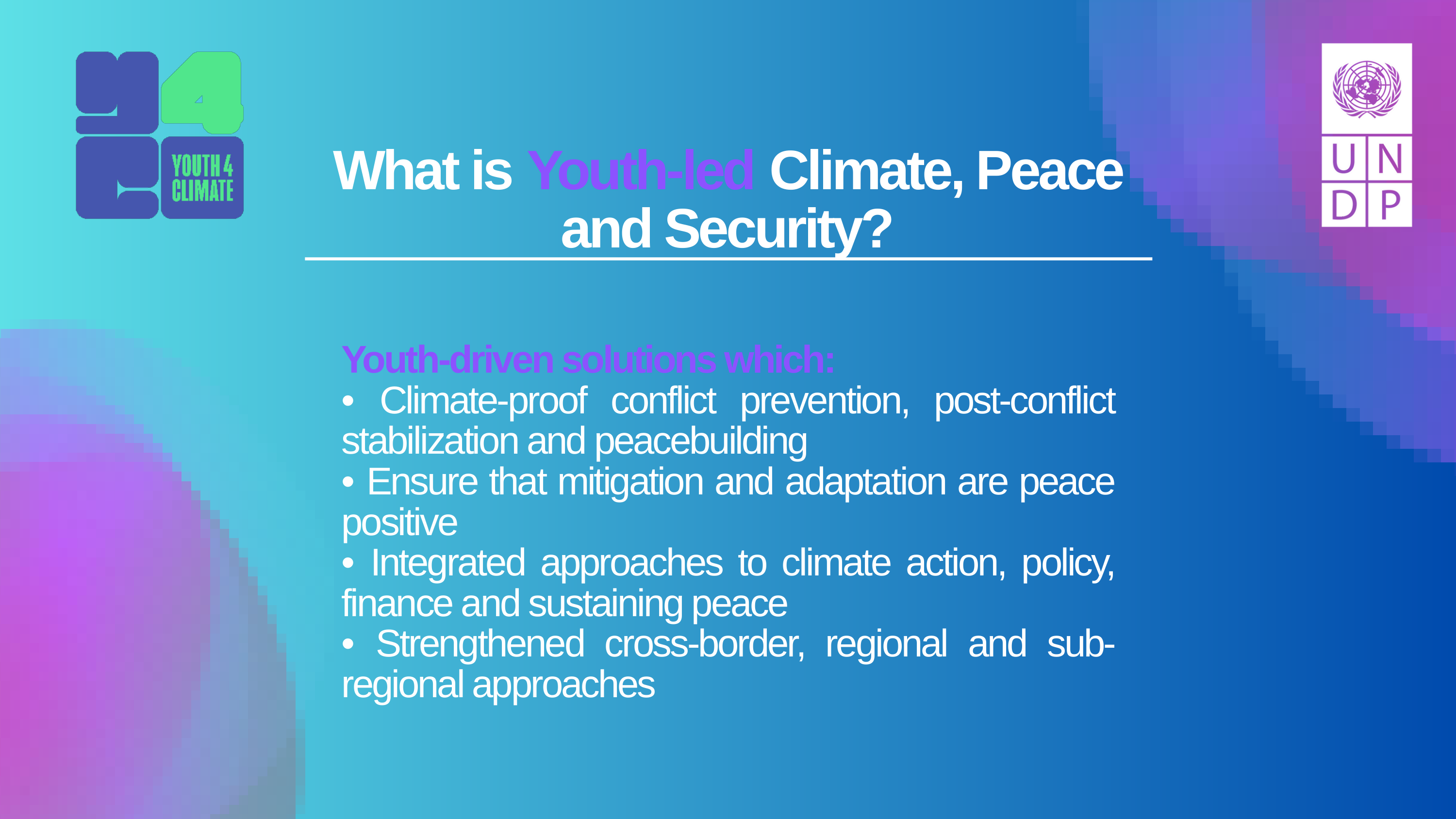

What is Youth-led Climate, Peace and Security?

Youth-driven solutions which:
• Climate-proof conflict prevention, post-conflict stabilization and peacebuilding
• Ensure that mitigation and adaptation are peace positive
• Integrated approaches to climate action, policy, finance and sustaining peace
• Strengthened cross-border, regional and sub-regional approaches